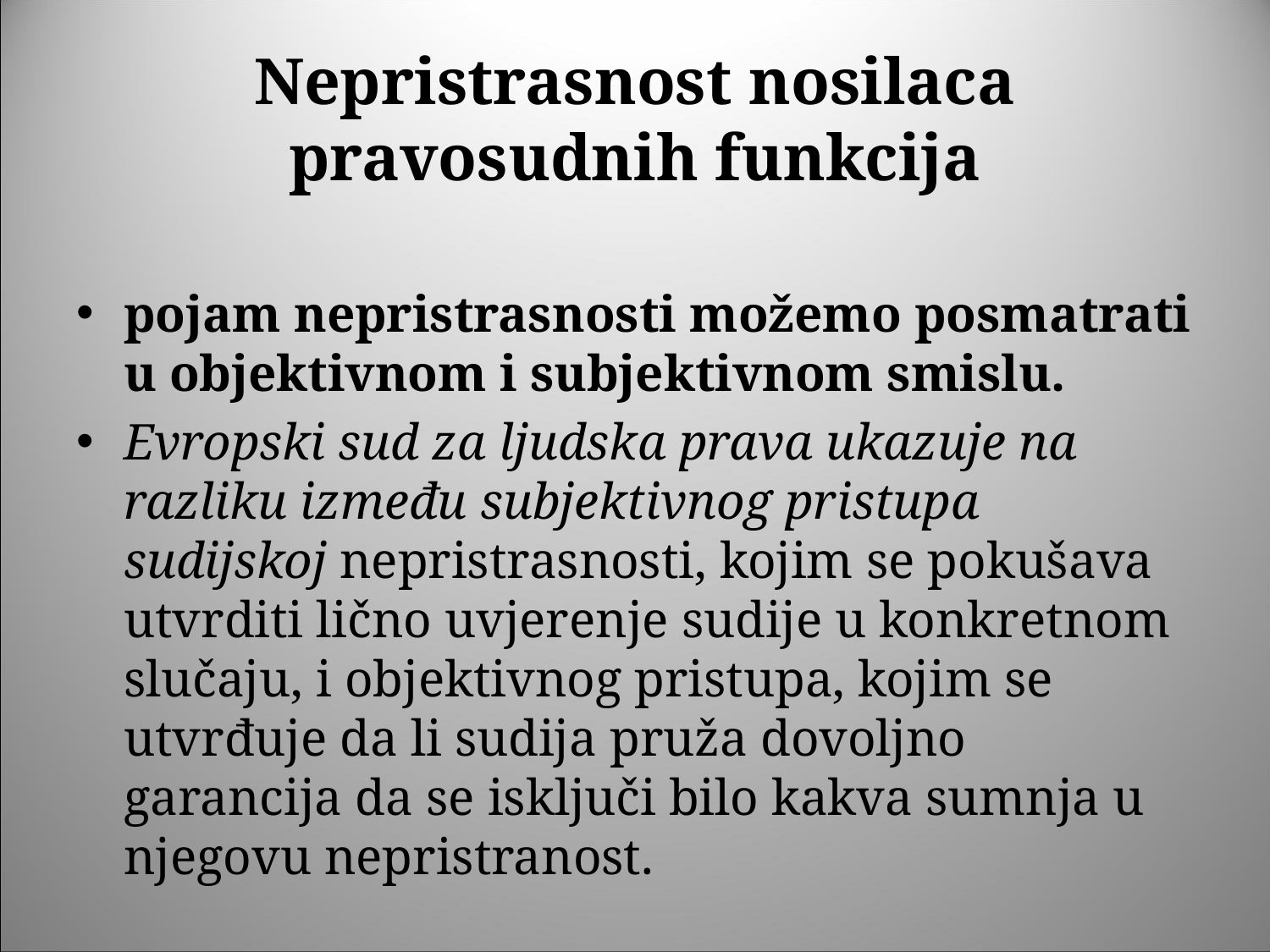

# Nepristrasnost nosilaca pravosudnih funkcija
pojam nepristrasnosti možemo posmatrati u objektivnom i subjektivnom smislu.
Evropski sud za ljudska prava ukazuje na razliku između subjektivnog pristupa sudijskoj nepristrasnosti, kojim se pokušava utvrditi lično uvjerenje sudije u konkretnom slučaju, i objektivnog pristupa, kojim se utvrđuje da li sudija pruža dovoljno garancija da se isključi bilo kakva sumnja u njegovu nepristranost.